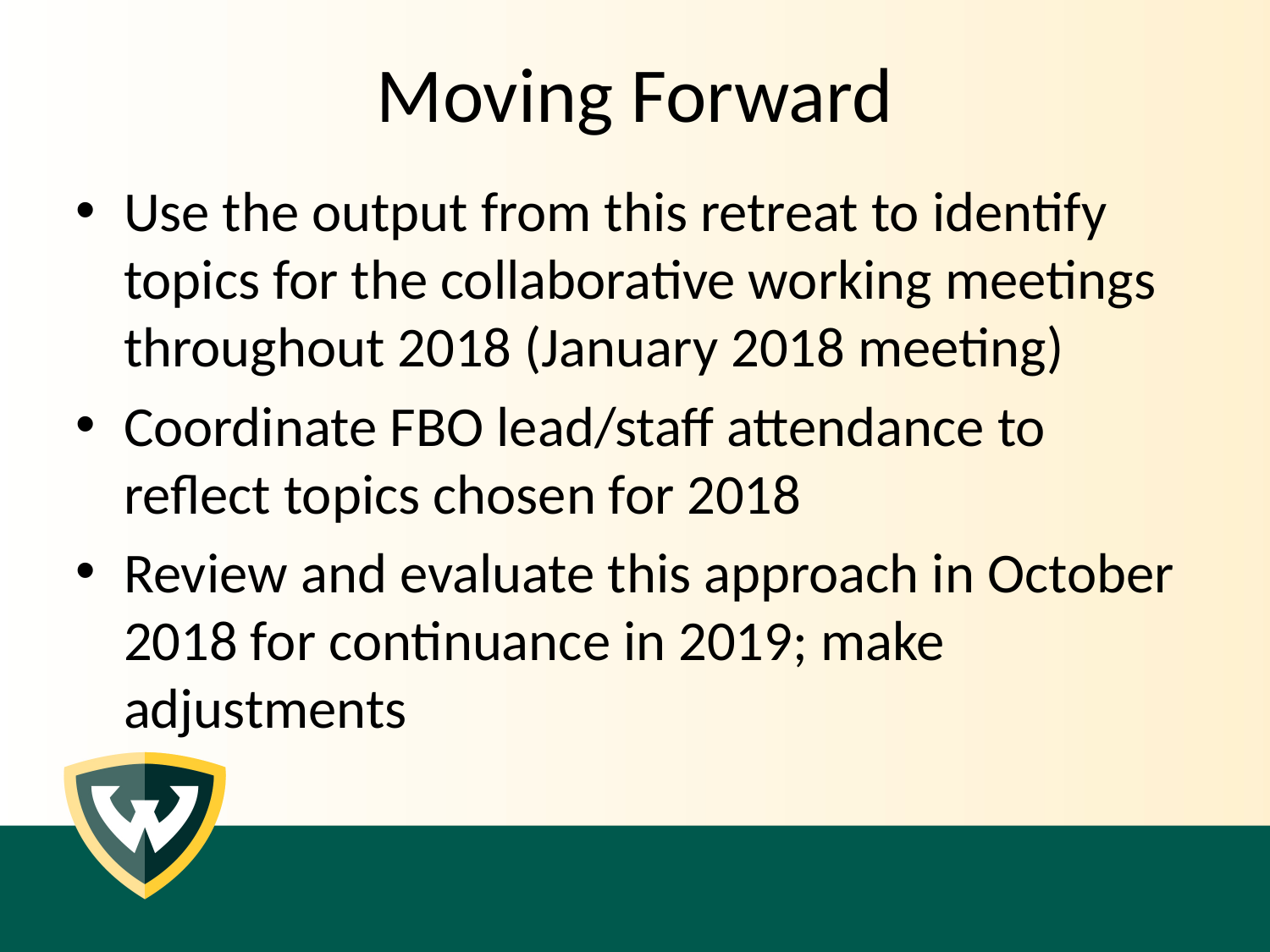

# Moving Forward
Use the output from this retreat to identify topics for the collaborative working meetings throughout 2018 (January 2018 meeting)
Coordinate FBO lead/staff attendance to reflect topics chosen for 2018
Review and evaluate this approach in October 2018 for continuance in 2019; make adjustments